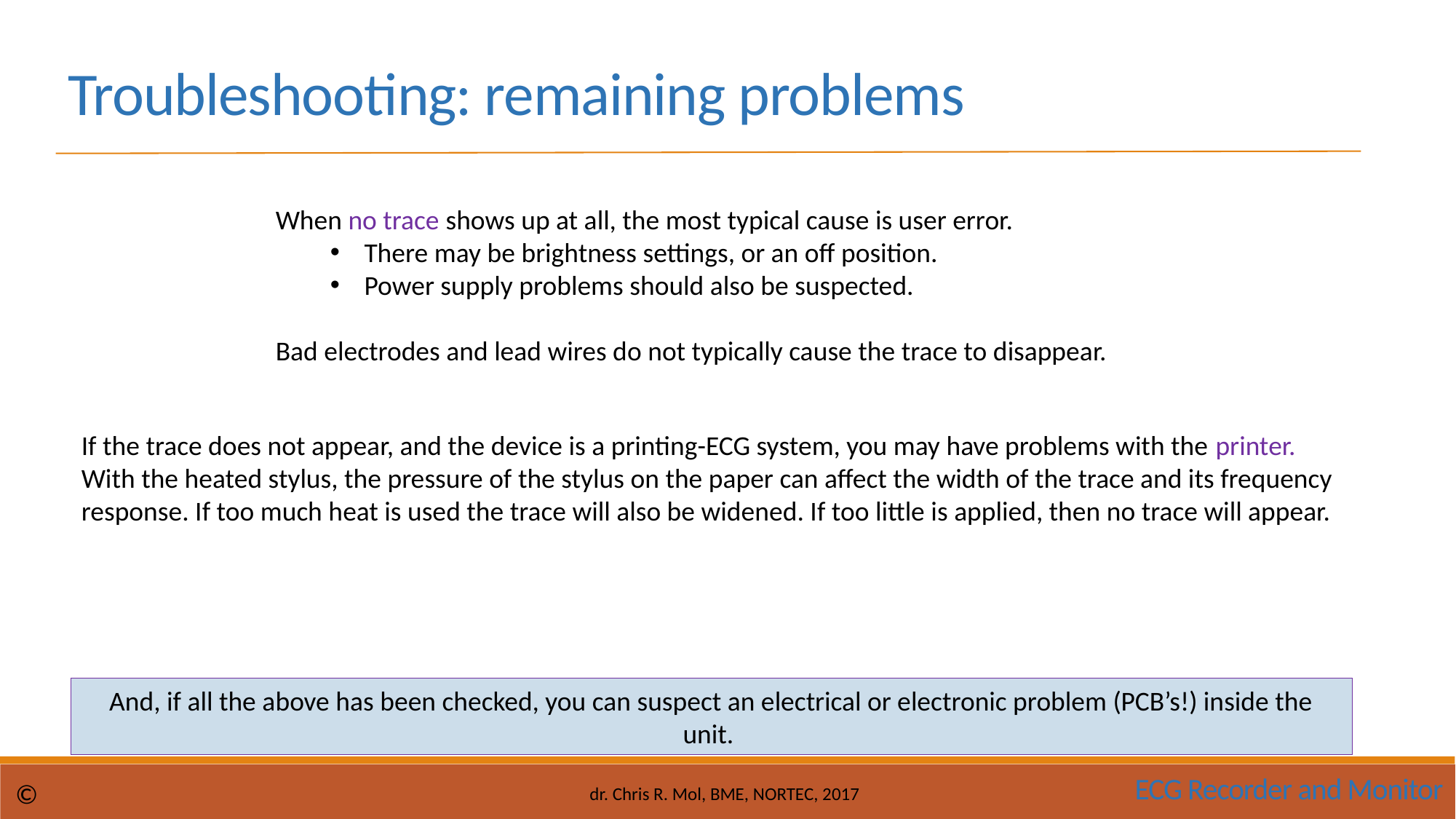

Troubleshooting: remaining problems
When no trace shows up at all, the most typical cause is user error.
There may be brightness settings, or an off position.
Power supply problems should also be suspected.

Bad electrodes and lead wires do not typically cause the trace to disappear.

If the trace does not appear, and the device is a printing-ECG system, you may have problems with the printer. With the heated stylus, the pressure of the stylus on the paper can affect the width of the trace and its frequency response. If too much heat is used the trace will also be widened. If too little is applied, then no trace will appear.
And, if all the above has been checked, you can suspect an electrical or electronic problem (PCB’s!) inside the unit.
ECG Recorder and Monitor
©
dr. Chris R. Mol, BME, NORTEC, 2017